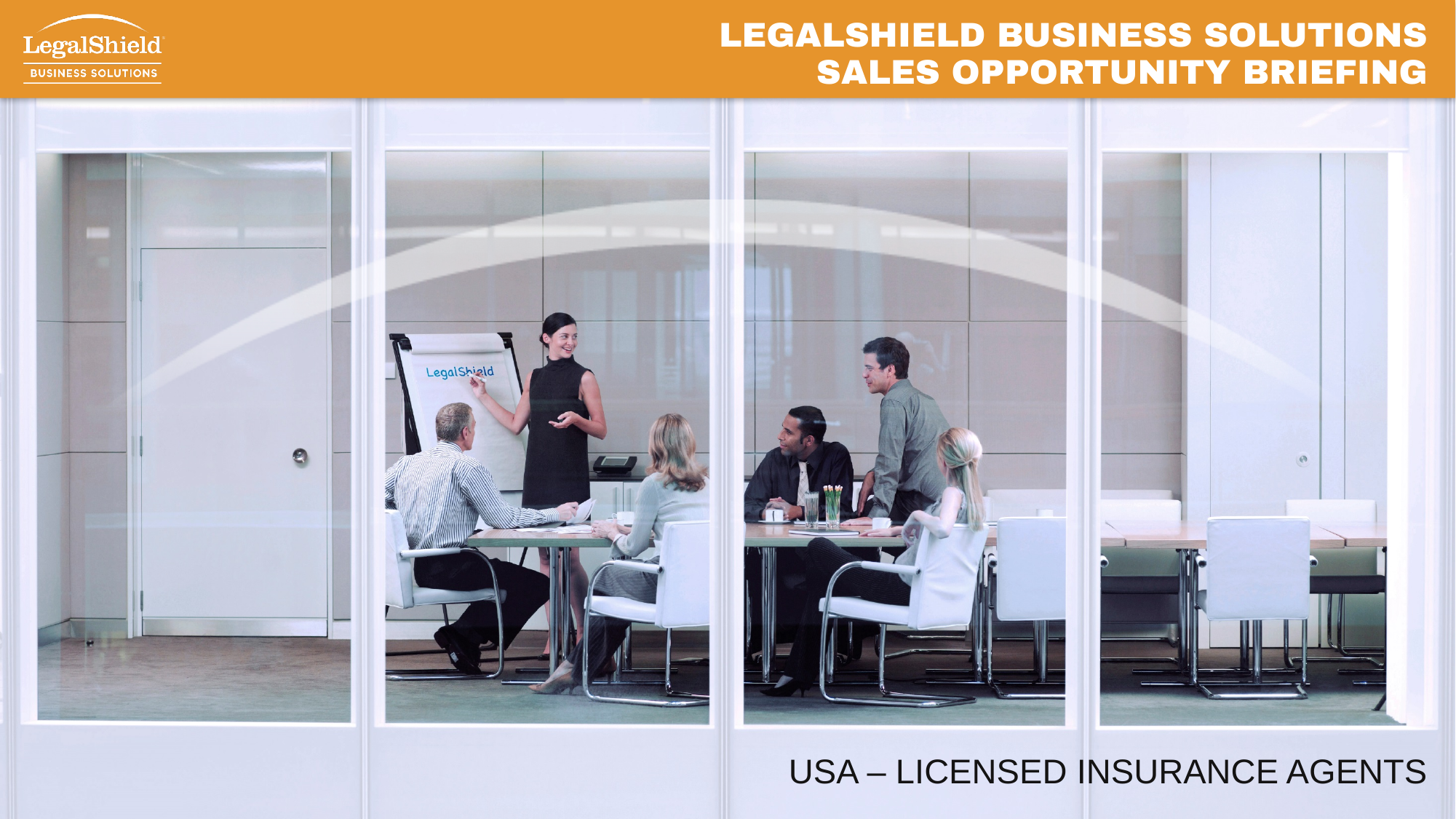

# LegalShield Business Solutions Sales opportunity Briefing
USA – licensed insurance agents